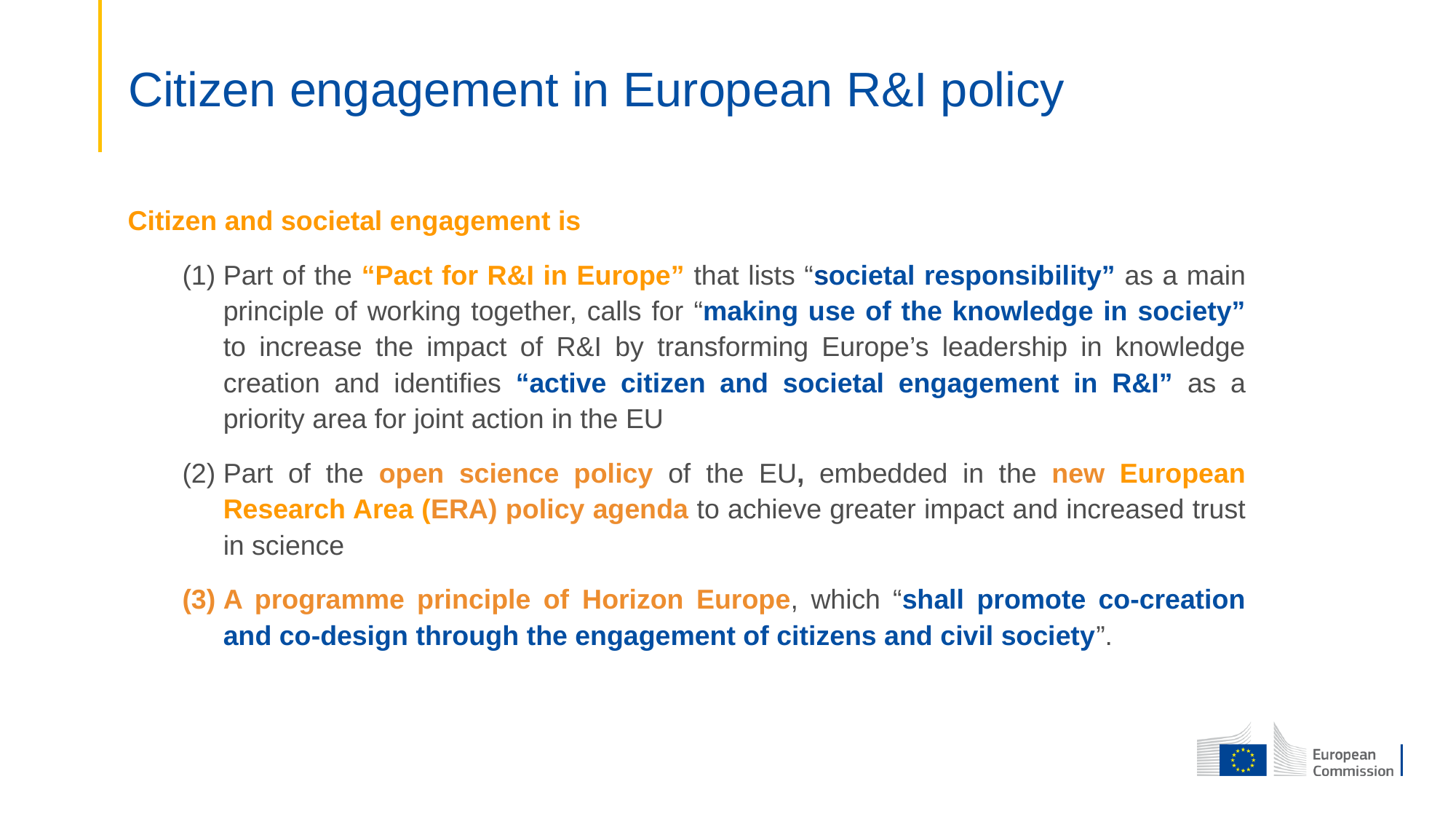

# Citizen engagement in European R&I policy
Citizen and societal engagement is
Part of the “Pact for R&I in Europe” that lists “societal responsibility” as a main principle of working together, calls for “making use of the knowledge in society” to increase the impact of R&I by transforming Europe’s leadership in knowledge creation and identifies “active citizen and societal engagement in R&I” as a priority area for joint action in the EU
Part of the open science policy of the EU, embedded in the new European Research Area (ERA) policy agenda to achieve greater impact and increased trust in science
A programme principle of Horizon Europe, which “shall promote co-creation and co-design through the engagement of citizens and civil society”.